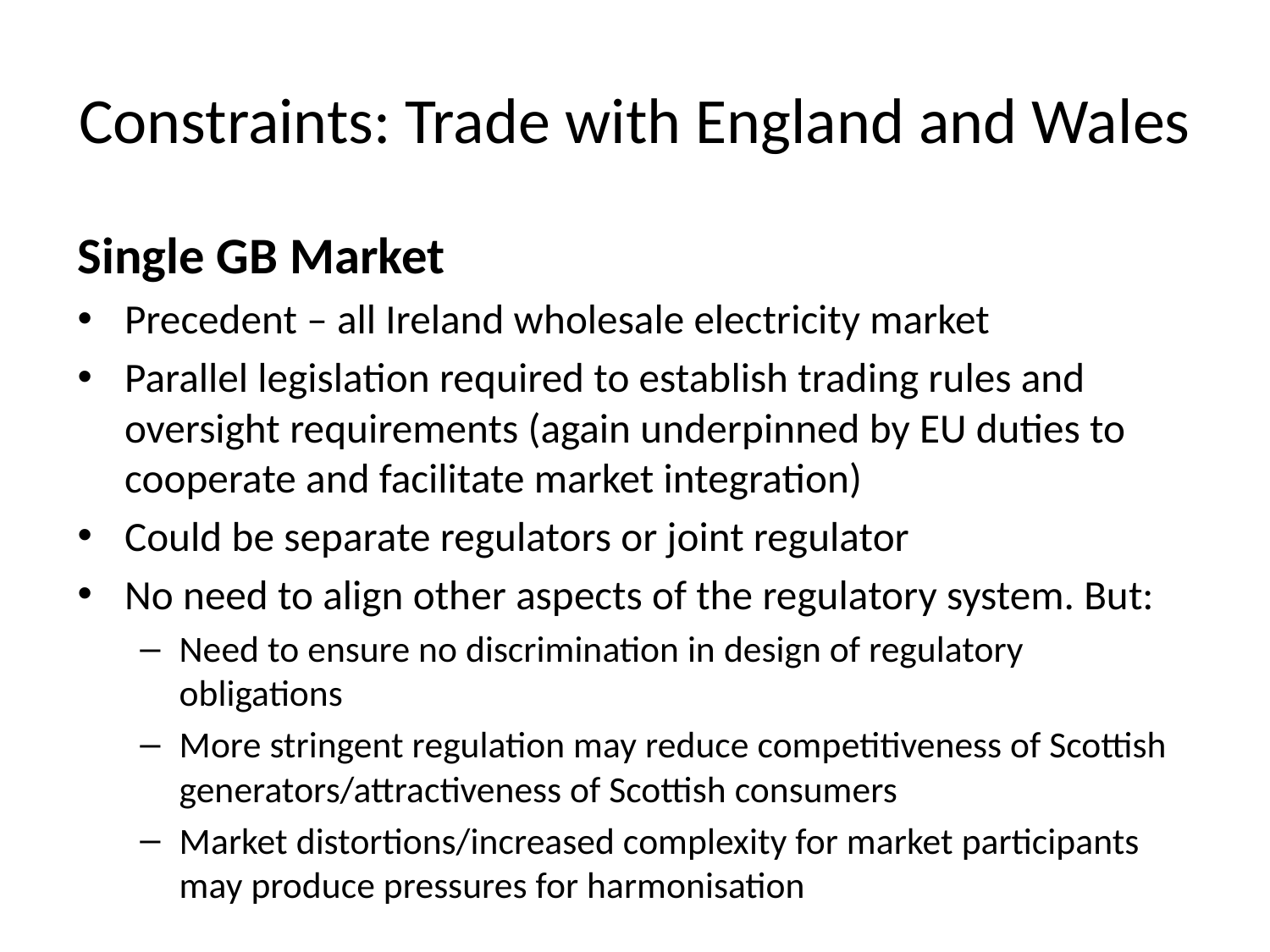

# Constraints: Trade with England and Wales
Single GB Market
Precedent – all Ireland wholesale electricity market
Parallel legislation required to establish trading rules and oversight requirements (again underpinned by EU duties to cooperate and facilitate market integration)
Could be separate regulators or joint regulator
No need to align other aspects of the regulatory system. But:
Need to ensure no discrimination in design of regulatory obligations
More stringent regulation may reduce competitiveness of Scottish generators/attractiveness of Scottish consumers
Market distortions/increased complexity for market participants may produce pressures for harmonisation